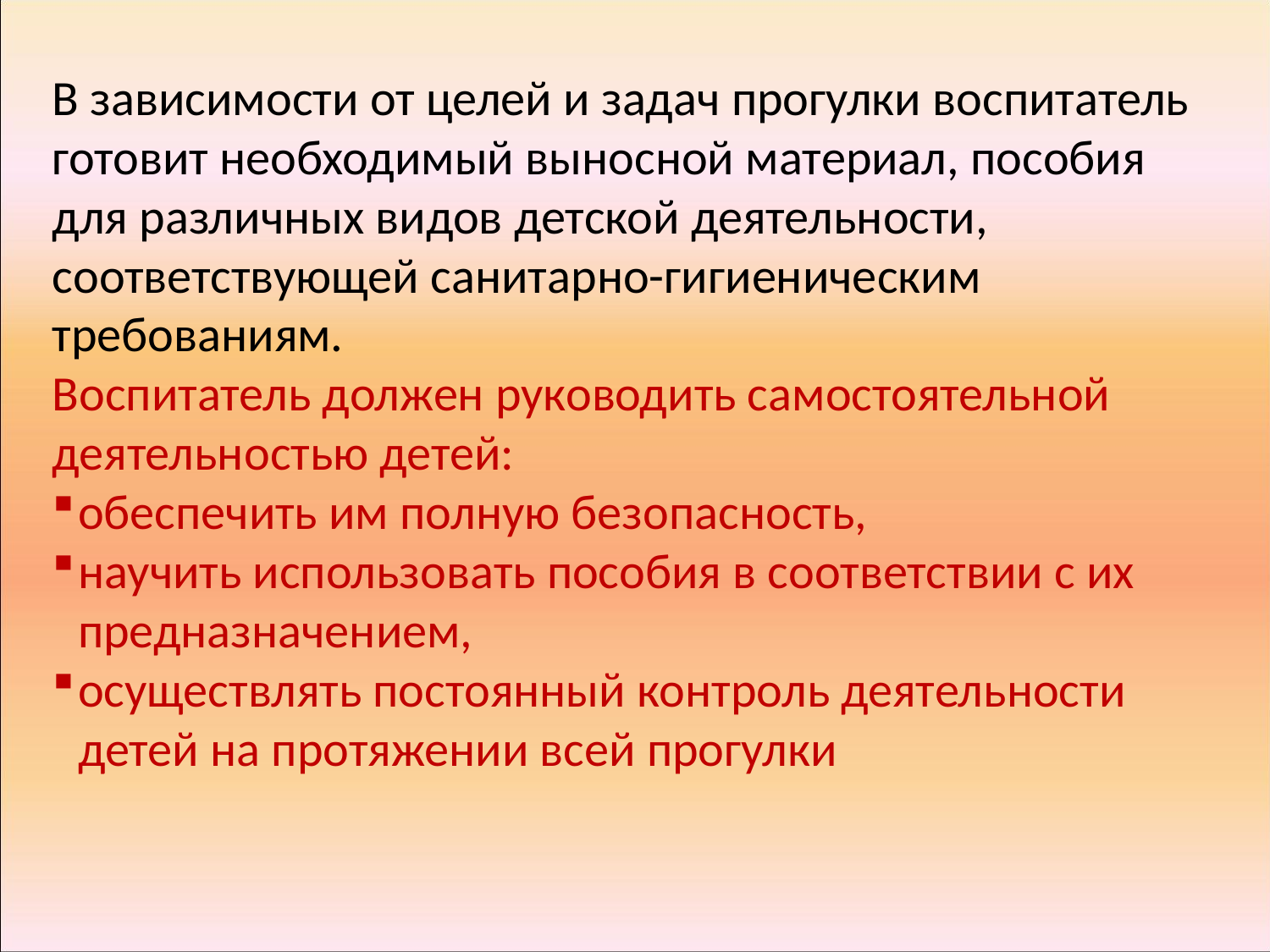

В зависимости от целей и задач прогулки воспитатель готовит необходимый выносной материал, пособия для различных видов детской деятельности, соответствующей санитарно-гигиеническим требованиям.
Воспитатель должен руководить самостоятельной деятельностью детей:
обеспечить им полную безопасность,
научить использовать пособия в соответствии с их предназначением,
осуществлять постоянный контроль деятельности детей на протяжении всей прогулки